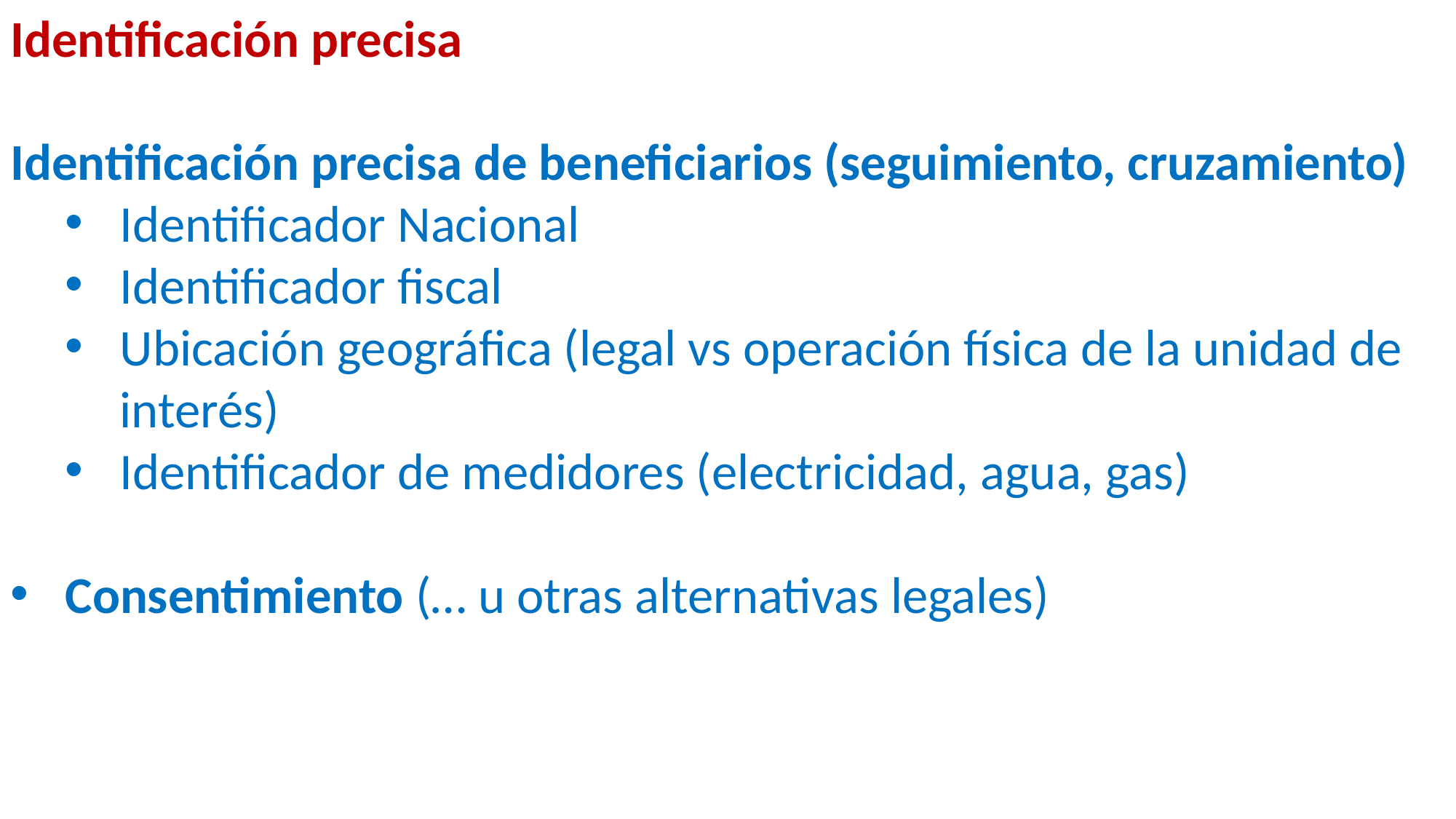

Identificación precisa

Identificación precisa de beneficiarios (seguimiento, cruzamiento)
Identificador Nacional
Identificador fiscal
Ubicación geográfica (legal vs operación física de la unidad de interés)
Identificador de medidores (electricidad, agua, gas)

Consentimiento (… u otras alternativas legales)